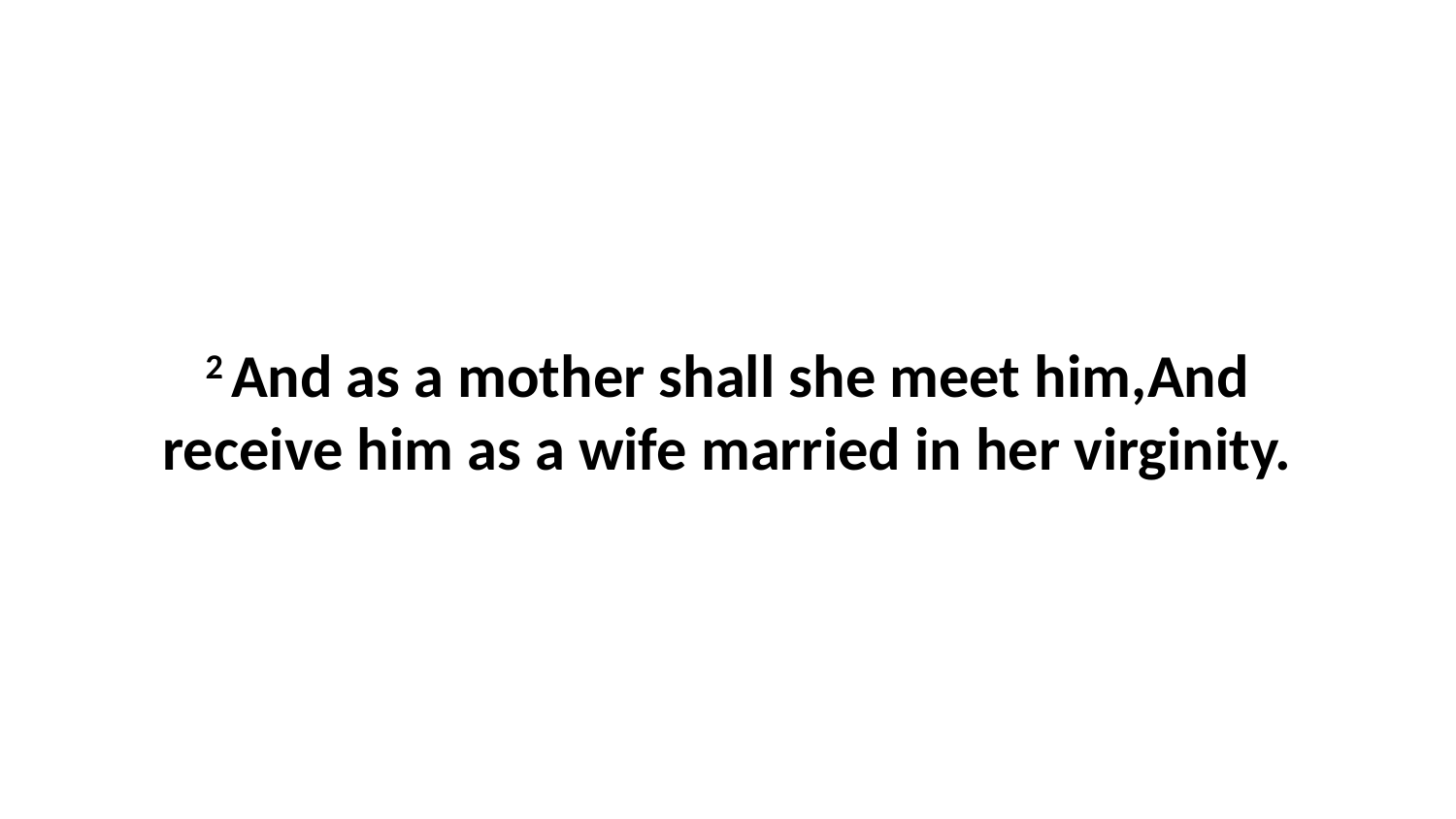

2 And as a mother shall she meet him,And receive him as a wife married in her virginity.